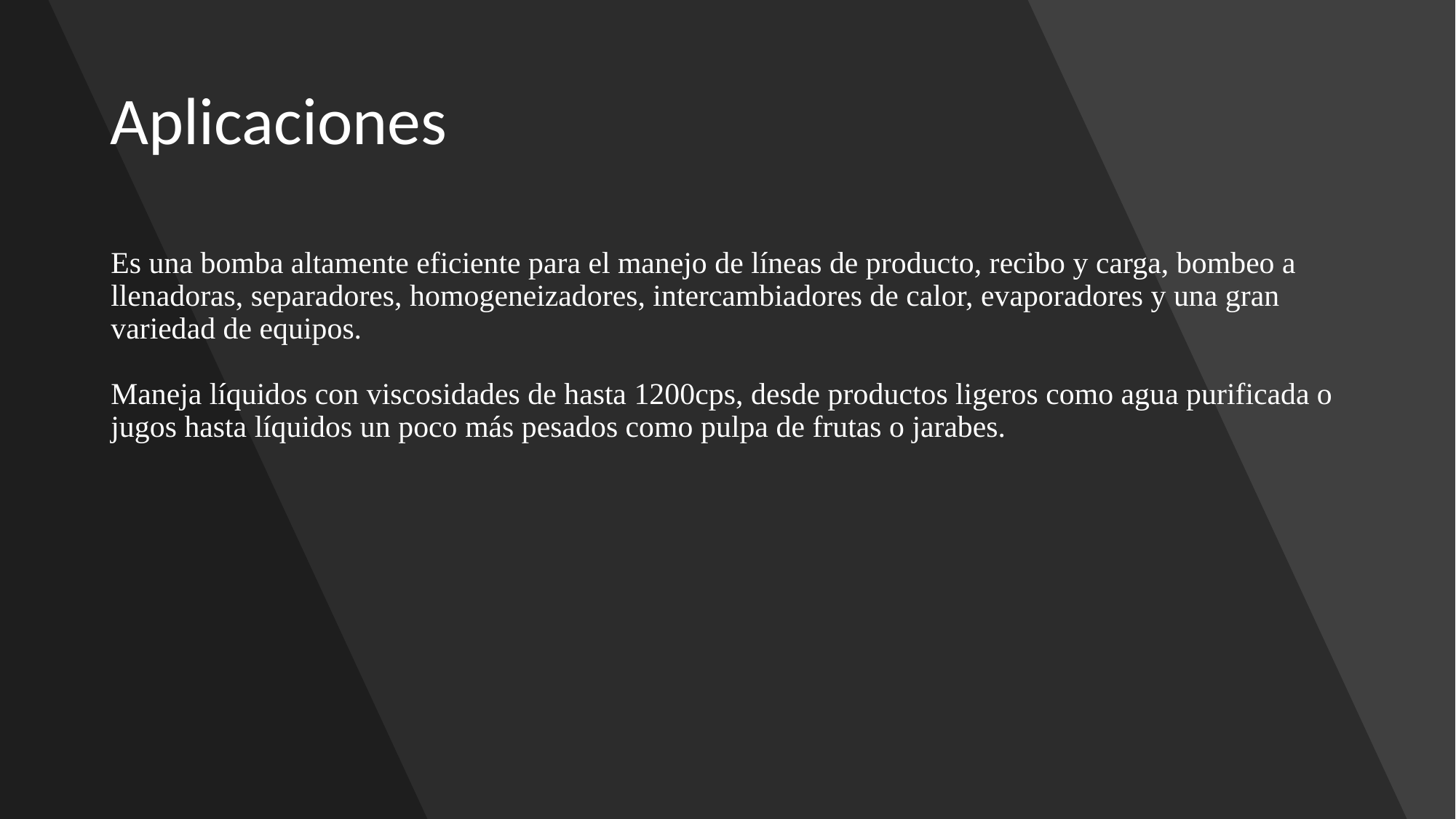

# Aplicaciones
Es una bomba altamente eficiente para el manejo de líneas de producto, recibo y carga, bombeo a llenadoras, separadores, homogeneizadores, intercambiadores de calor, evaporadores y una gran variedad de equipos. 
Maneja líquidos con viscosidades de hasta 1200cps, desde productos ligeros como agua purificada o jugos hasta líquidos un poco más pesados como pulpa de frutas o jarabes.